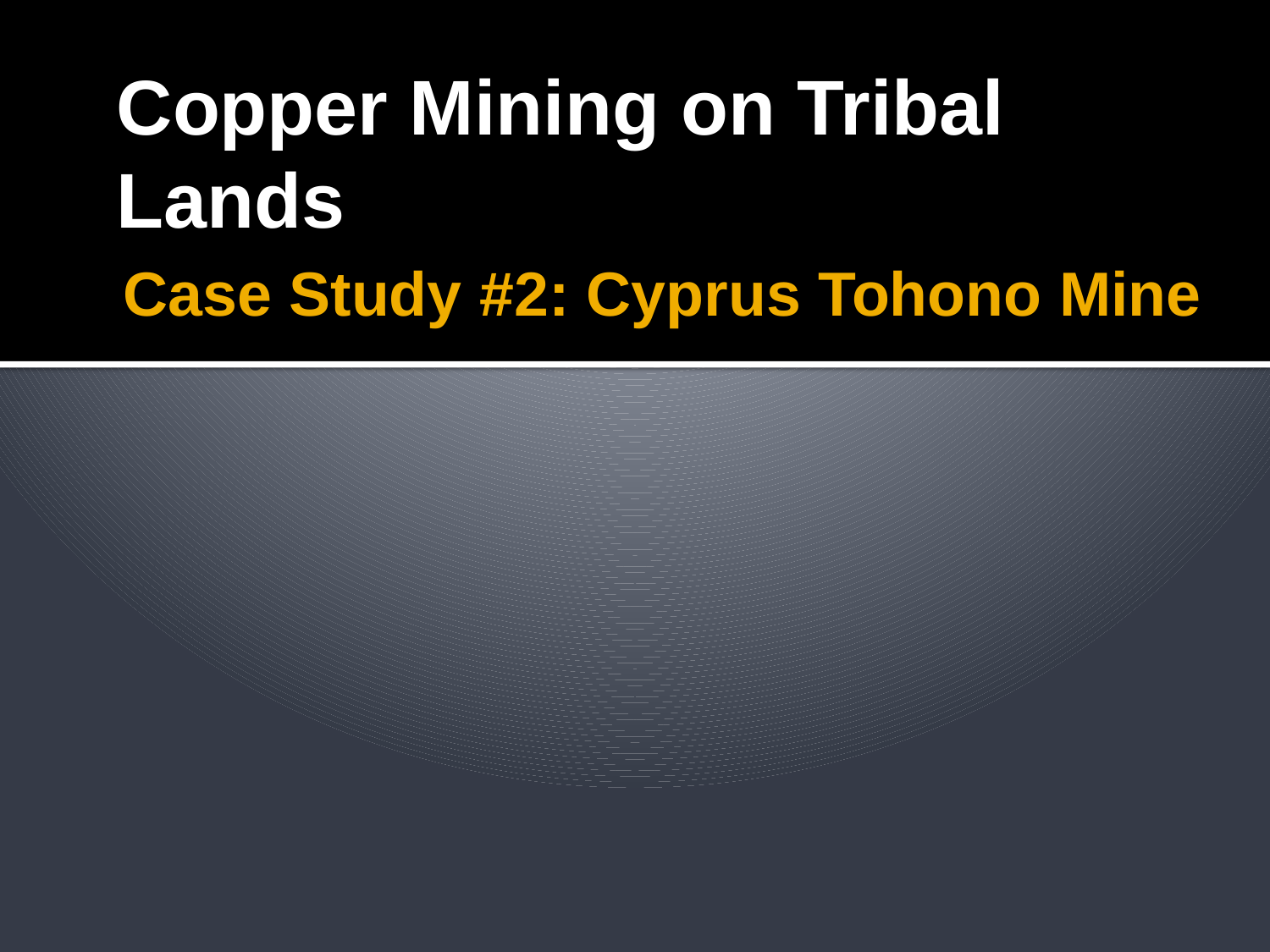

# Copper Mining on Tribal Lands
Case Study #2: Cyprus Tohono Mine